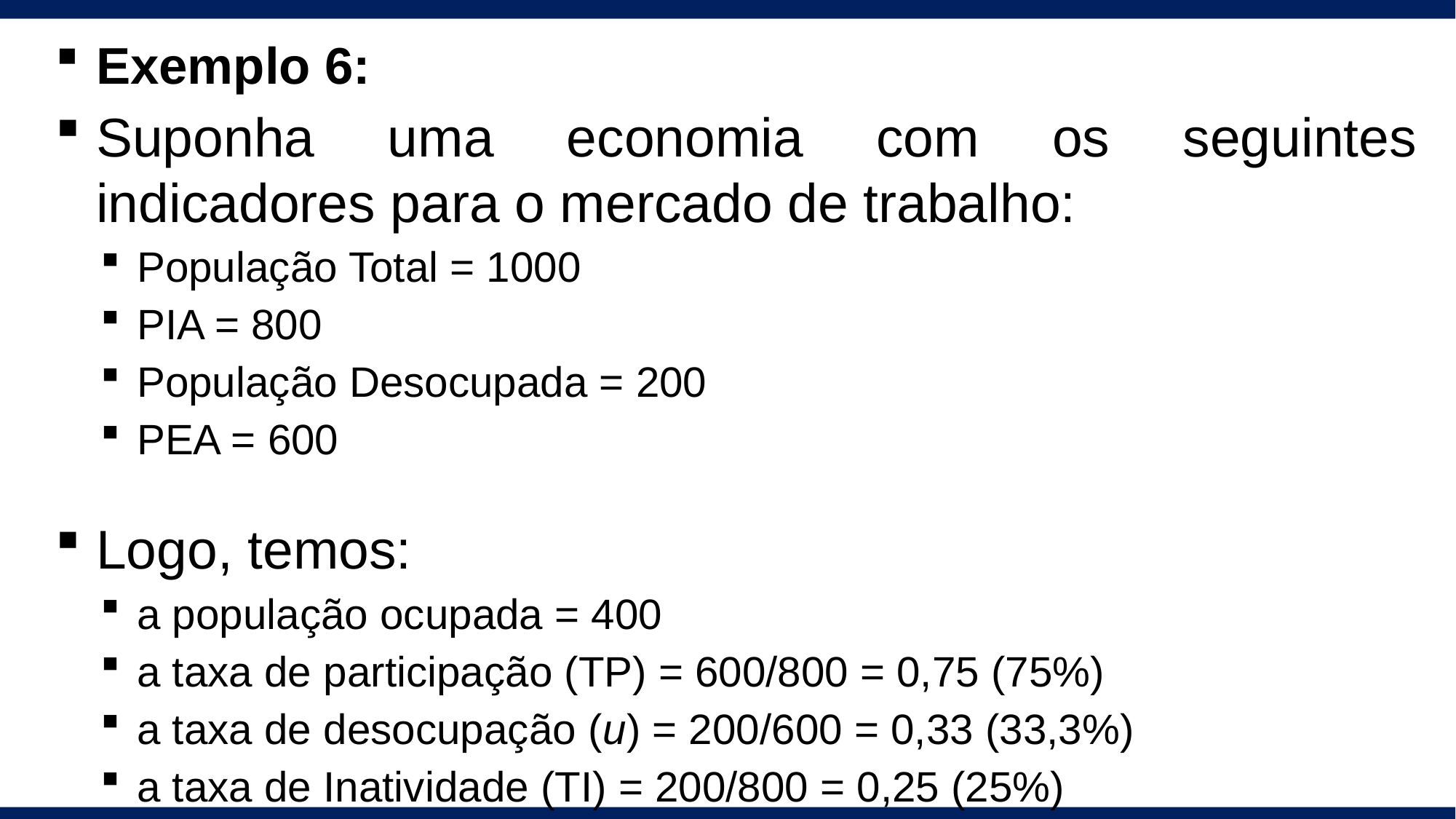

Exemplo 6:
Suponha uma economia com os seguintes indicadores para o mercado de trabalho:
População Total = 1000
PIA = 800
População Desocupada = 200
PEA = 600

Logo, temos:
a população ocupada = 400
a taxa de participação (TP) = 600/800 = 0,75 (75%)
a taxa de desocupação (u) = 200/600 = 0,33 (33,3%)
a taxa de Inatividade (TI) = 200/800 = 0,25 (25%)